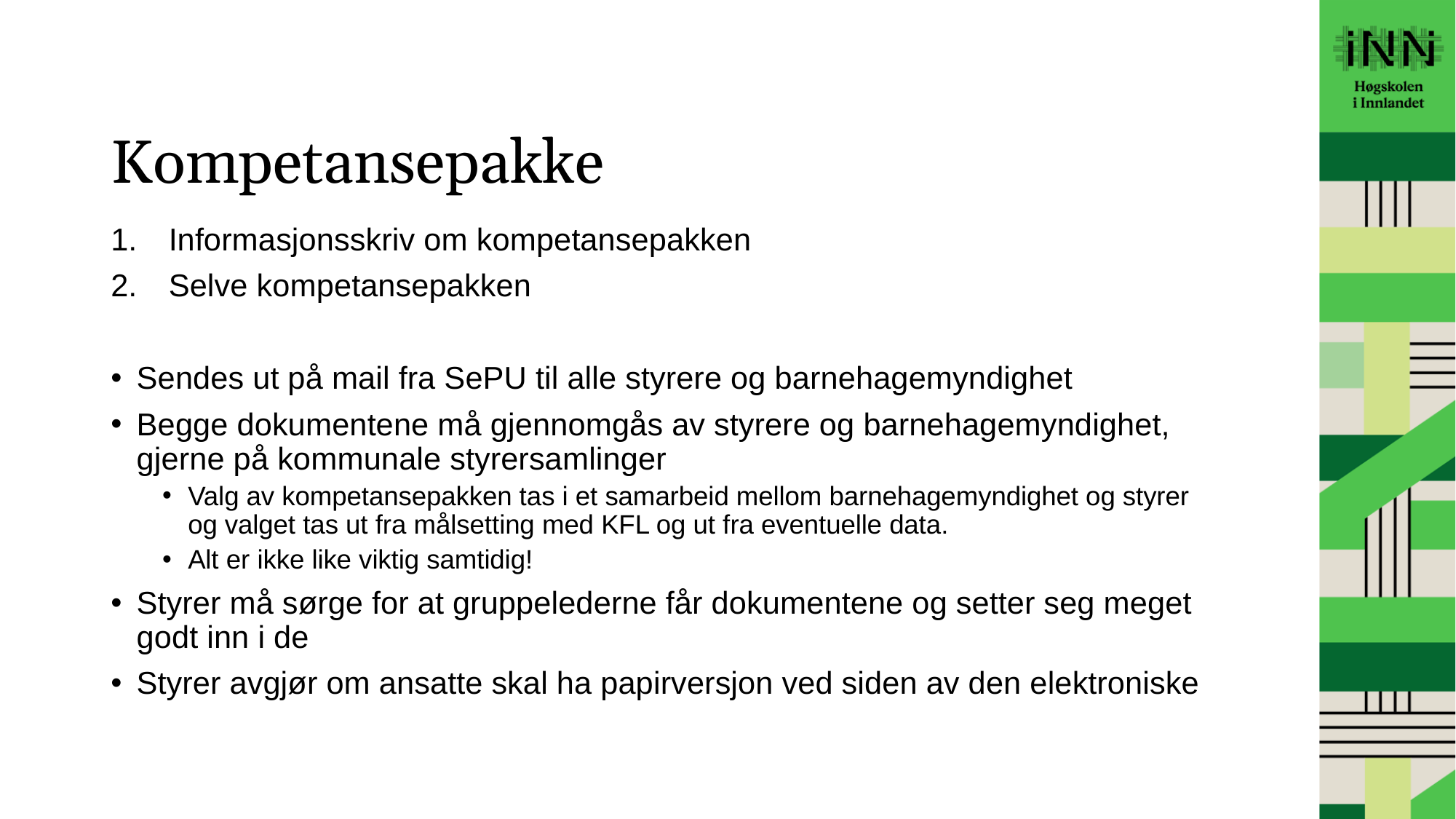

# Kompetansepakke
Informasjonsskriv om kompetansepakken
Selve kompetansepakken

Sendes ut på mail fra SePU til alle styrere og barnehagemyndighet
Begge dokumentene må gjennomgås av styrere og barnehagemyndighet, gjerne på kommunale styrersamlinger
Valg av kompetansepakken tas i et samarbeid mellom barnehagemyndighet og styrer og valget tas ut fra målsetting med KFL og ut fra eventuelle data.
Alt er ikke like viktig samtidig!
Styrer må sørge for at gruppelederne får dokumentene og setter seg meget godt inn i de
Styrer avgjør om ansatte skal ha papirversjon ved siden av den elektroniske